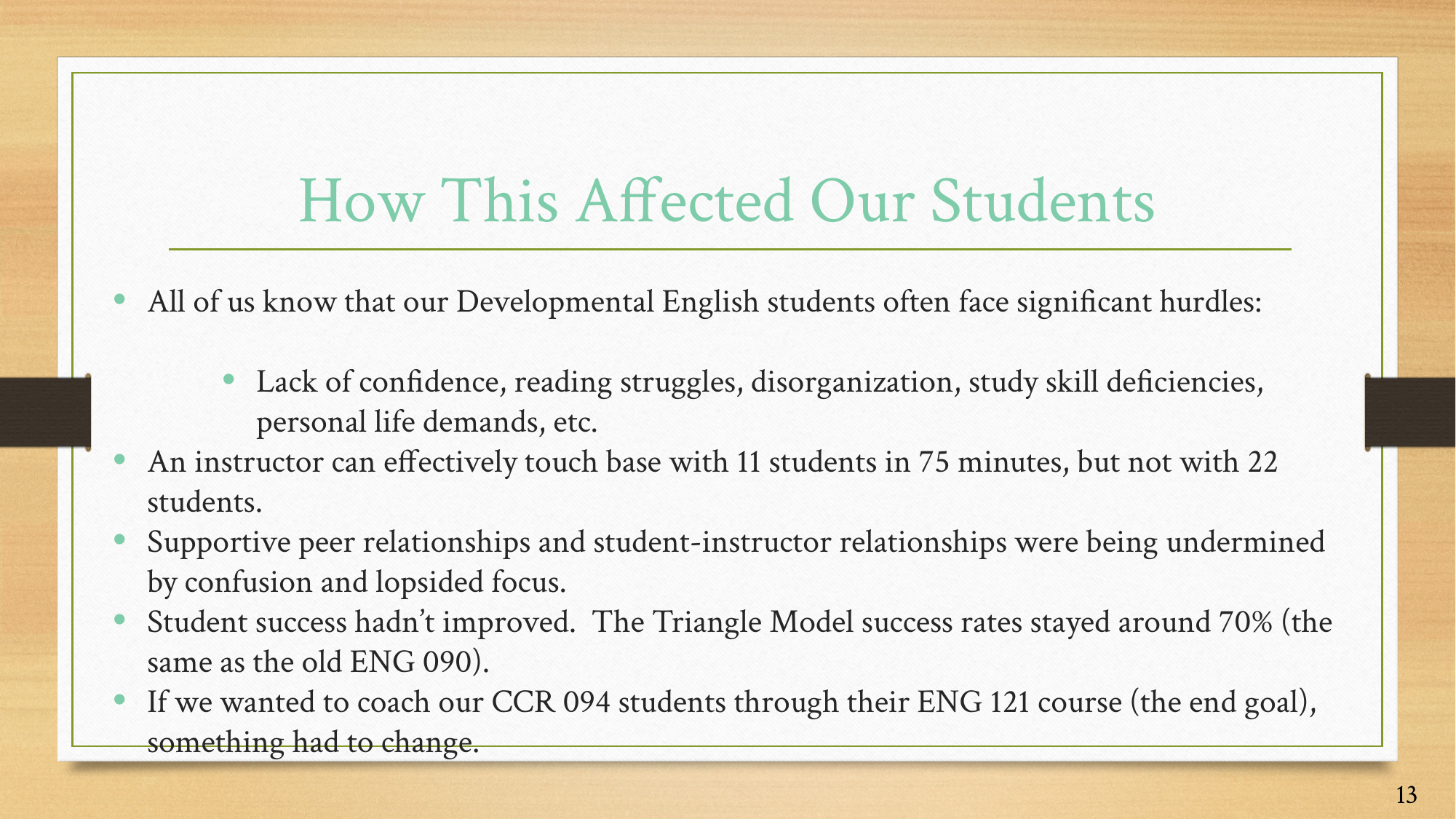

# How This Affected Our Students
All of us know that our Developmental English students often face significant hurdles:
Lack of confidence, reading struggles, disorganization, study skill deficiencies, personal life demands, etc.
An instructor can effectively touch base with 11 students in 75 minutes, but not with 22 students.
Supportive peer relationships and student-instructor relationships were being undermined by confusion and lopsided focus.
Student success hadn’t improved.  The Triangle Model success rates stayed around 70% (the same as the old ENG 090).
If we wanted to coach our CCR 094 students through their ENG 121 course (the end goal), something had to change.
13